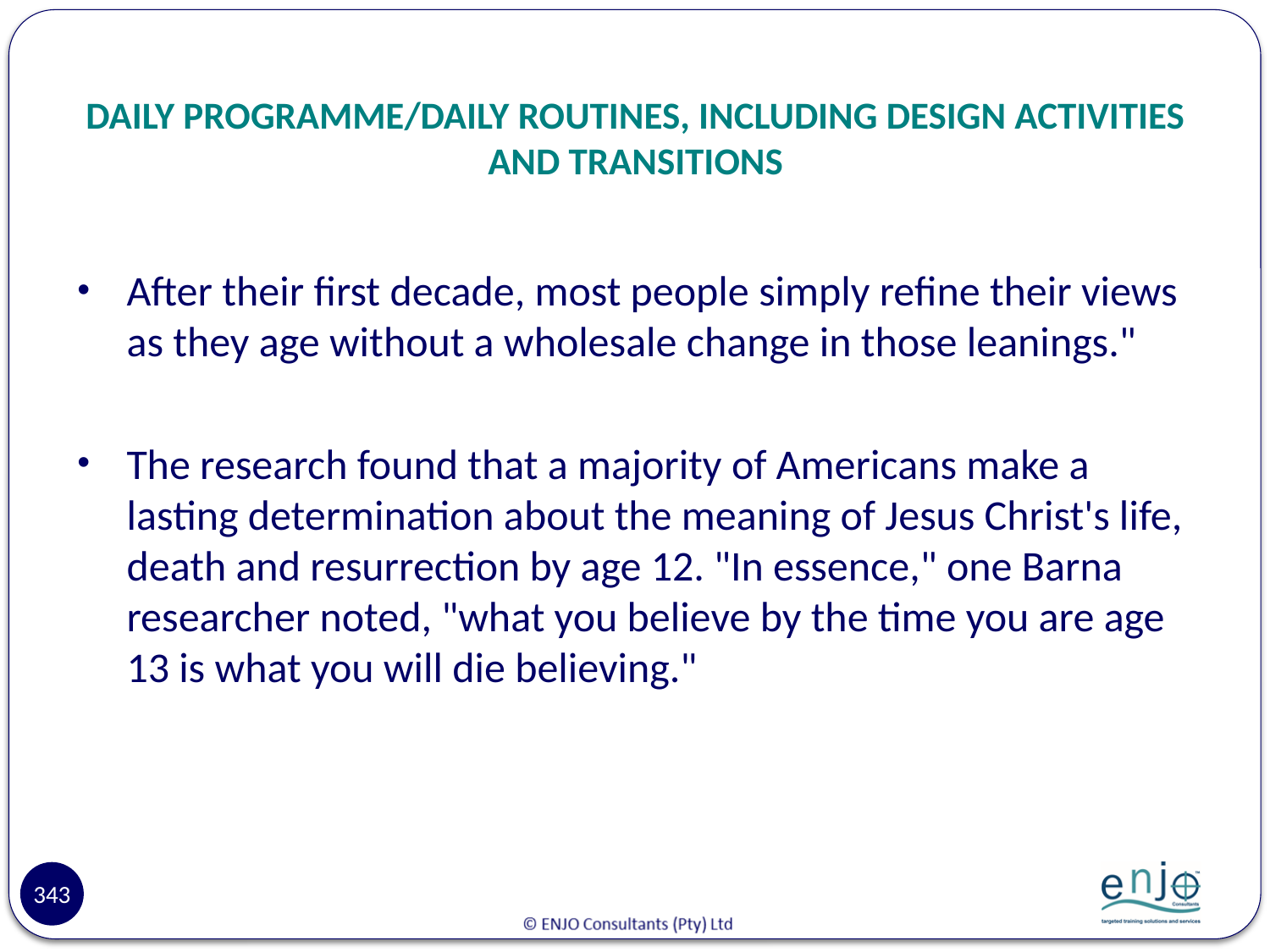

# DAILY PROGRAMME/DAILY ROUTINES, INCLUDING DESIGN ACTIVITIES AND TRANSITIONS
After their first decade, most people simply refine their views as they age without a wholesale change in those leanings."

The research found that a majority of Americans make a lasting determination about the meaning of Jesus Christ's life, death and resurrection by age 12. "In essence," one Barna researcher noted, "what you believe by the time you are age 13 is what you will die believing."

343